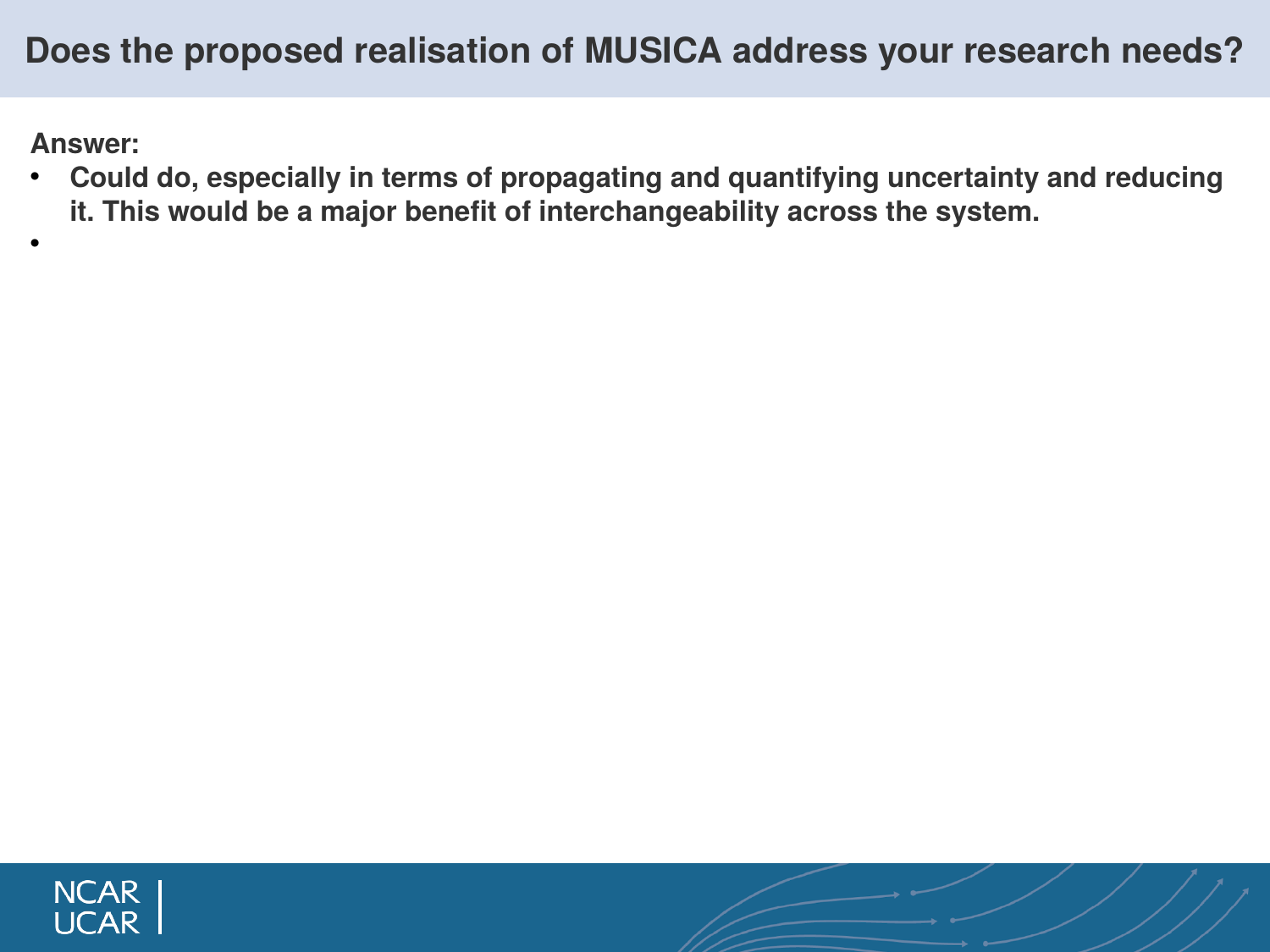

# Does the proposed realisation of MUSICA address your research needs?
Answer:
Could do, especially in terms of propagating and quantifying uncertainty and reducing it. This would be a major benefit of interchangeability across the system.
Guiding question from EPA perspective: How do we make sure that the mechanisms we use standup in court?